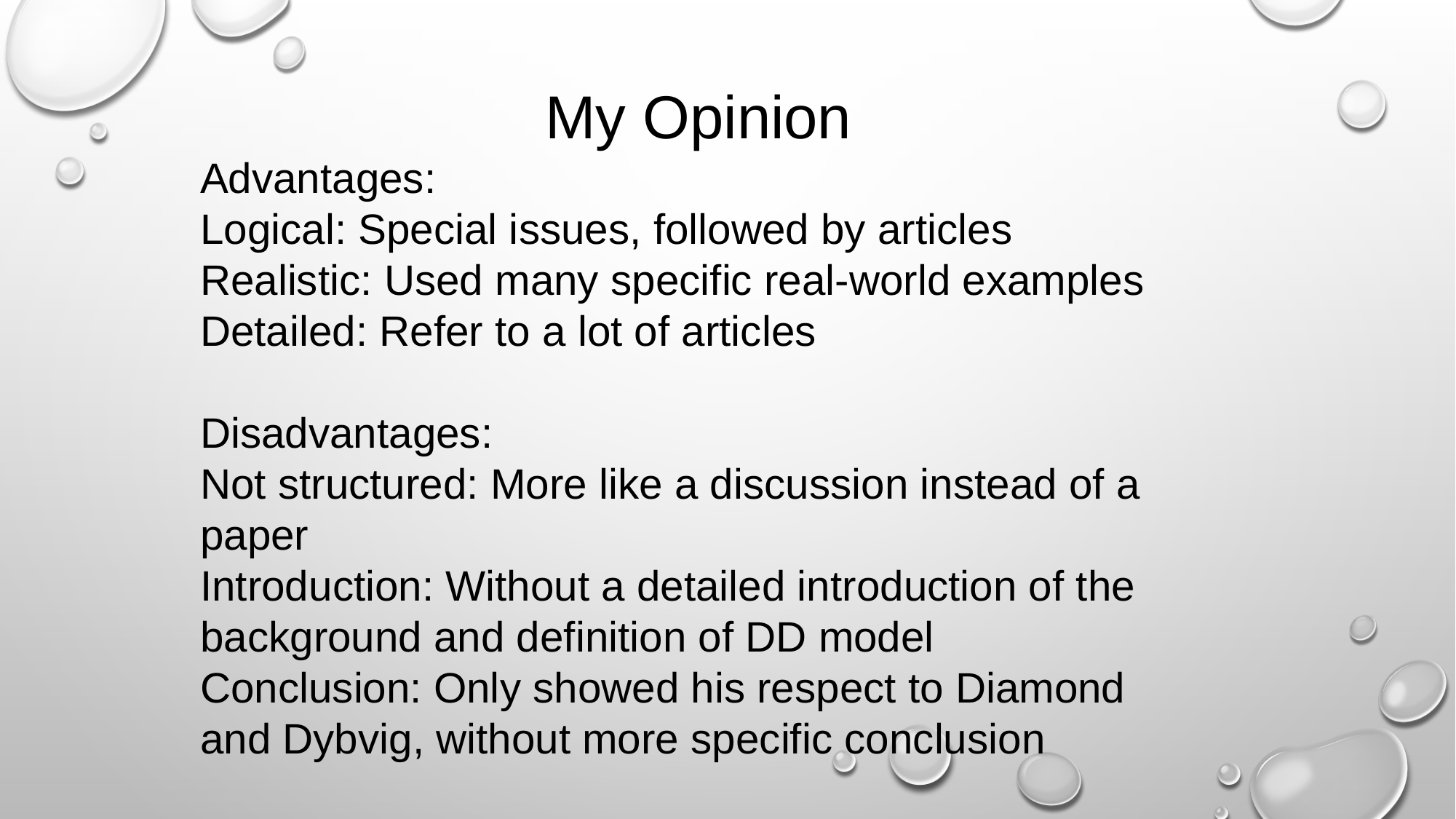

My Opinion
Advantages:
Logical: Special issues, followed by articles
Realistic: Used many specific real-world examples
Detailed: Refer to a lot of articles

Disadvantages:
Not structured: More like a discussion instead of a paper
Introduction: Without a detailed introduction of the background and definition of DD model
Conclusion: Only showed his respect to Diamond and Dybvig, without more specific conclusion